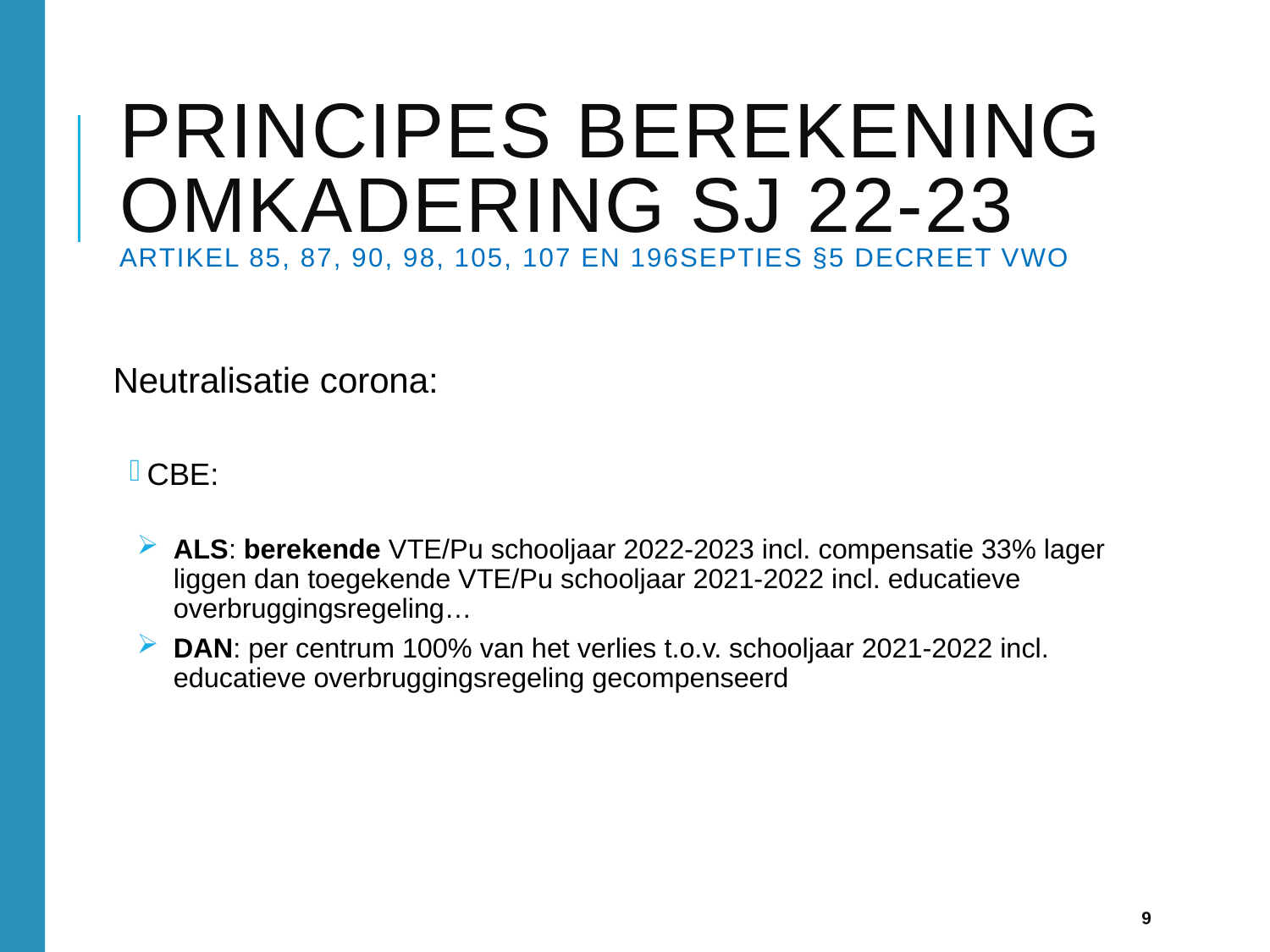

# Principes berekening omkadering SJ 22-23 Artikel 85, 87, 90, 98, 105, 107 en 196septies §5 decreet VWO

Neutralisatie corona:

CBE:
ALS: berekende VTE/Pu schooljaar 2022-2023 incl. compensatie 33% lager liggen dan toegekende VTE/Pu schooljaar 2021-2022 incl. educatieve overbruggingsregeling…
DAN: per centrum 100% van het verlies t.o.v. schooljaar 2021-2022 incl. educatieve overbruggingsregeling gecompenseerd

9